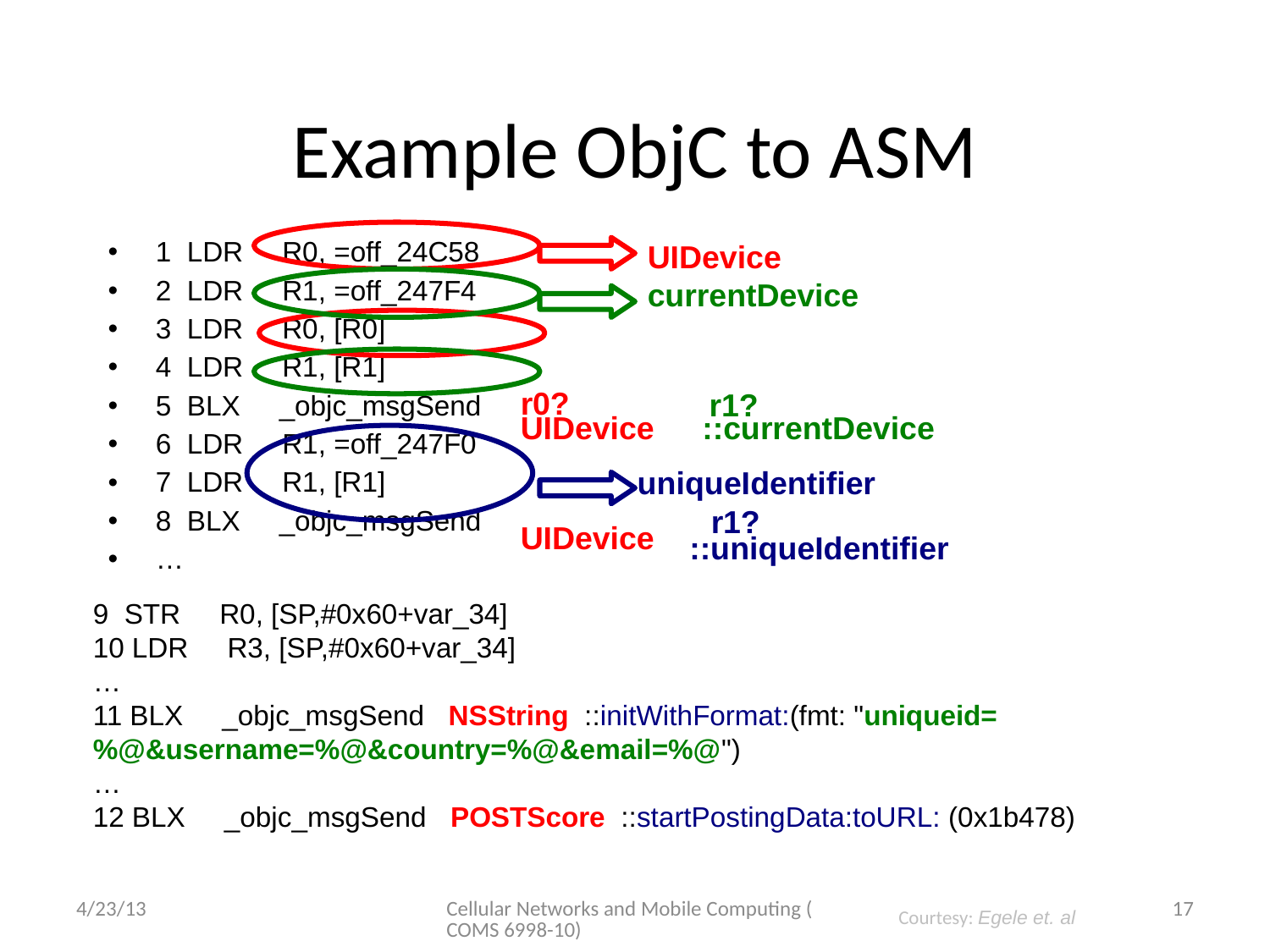

# Example ObjC to ASM

UIDevice
1  LDR     R0, =off_24C58
2  LDR     R1, =off_247F4
3  LDR     R0, [R0]
4  LDR     R1, [R1]
5  BLX     _objc_msgSend
6  LDR     R1, =off_247F0
7  LDR     R1, [R1]
8  BLX     _objc_msgSend
…

currentDevice

r0?
r1?
UIDevice
::currentDevice

uniqueIdentifier

r1?
UIDevice
::uniqueIdentifier
9  STR     R0, [SP,#0x60+var_34]
10 LDR     R3, [SP,#0x60+var_34]
…
11 BLX     _objc_msgSend   NSString  ::initWithFormat:(fmt: "uniqueid=%@&username=%@&country=%@&email=%@")
…
12 BLX     _objc_msgSend   POSTScore  ::startPostingData:toURL: (0x1b478)
4/23/13
Cellular Networks and Mobile Computing (COMS 6998-10)
17
Courtesy: Egele et. al